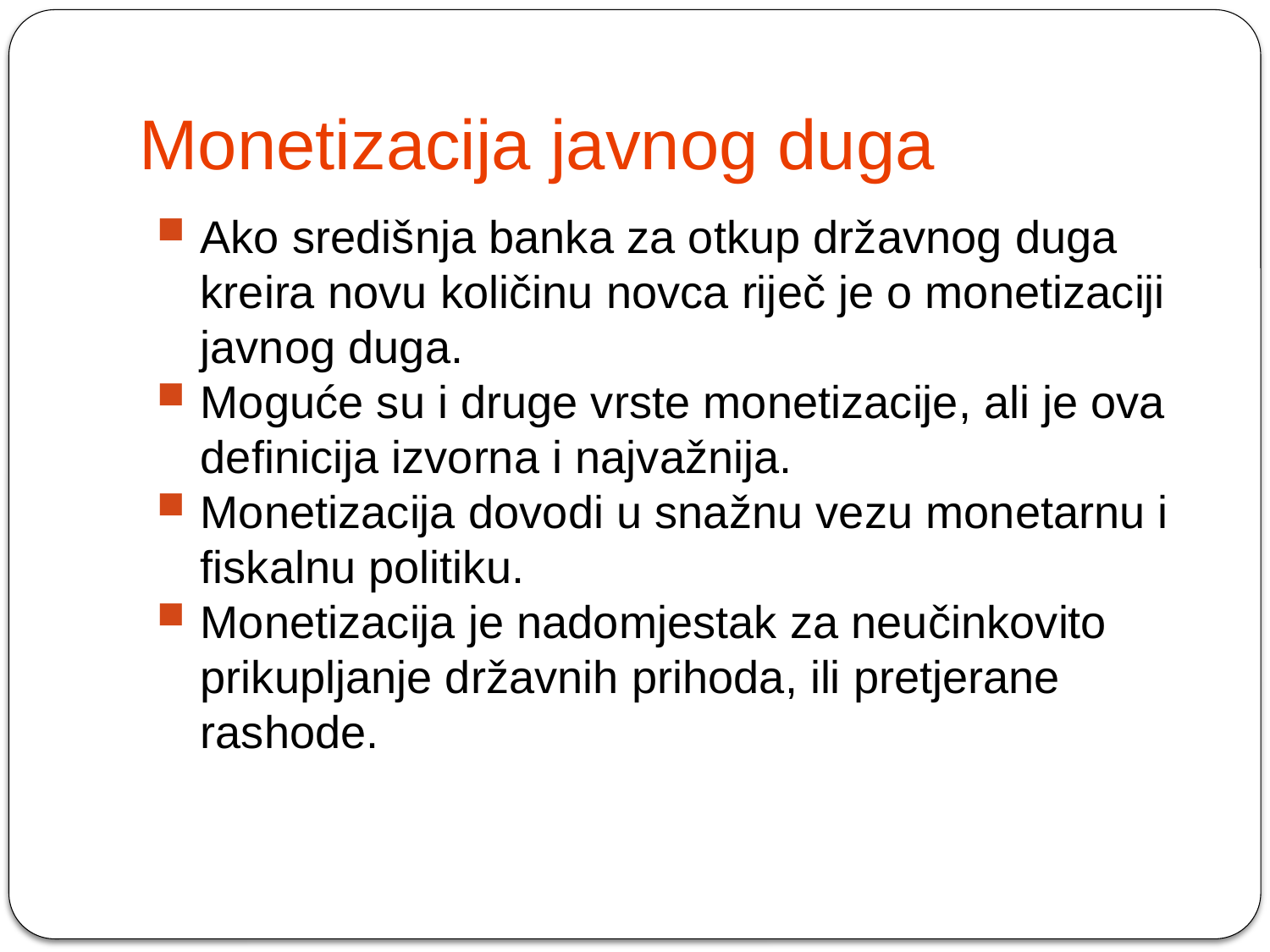

# Monetizacija javnog duga
Ako središnja banka za otkup državnog duga kreira novu količinu novca riječ je o monetizaciji javnog duga.
Moguće su i druge vrste monetizacije, ali je ova definicija izvorna i najvažnija.
Monetizacija dovodi u snažnu vezu monetarnu i fiskalnu politiku.
Monetizacija je nadomjestak za neučinkovito prikupljanje državnih prihoda, ili pretjerane rashode.